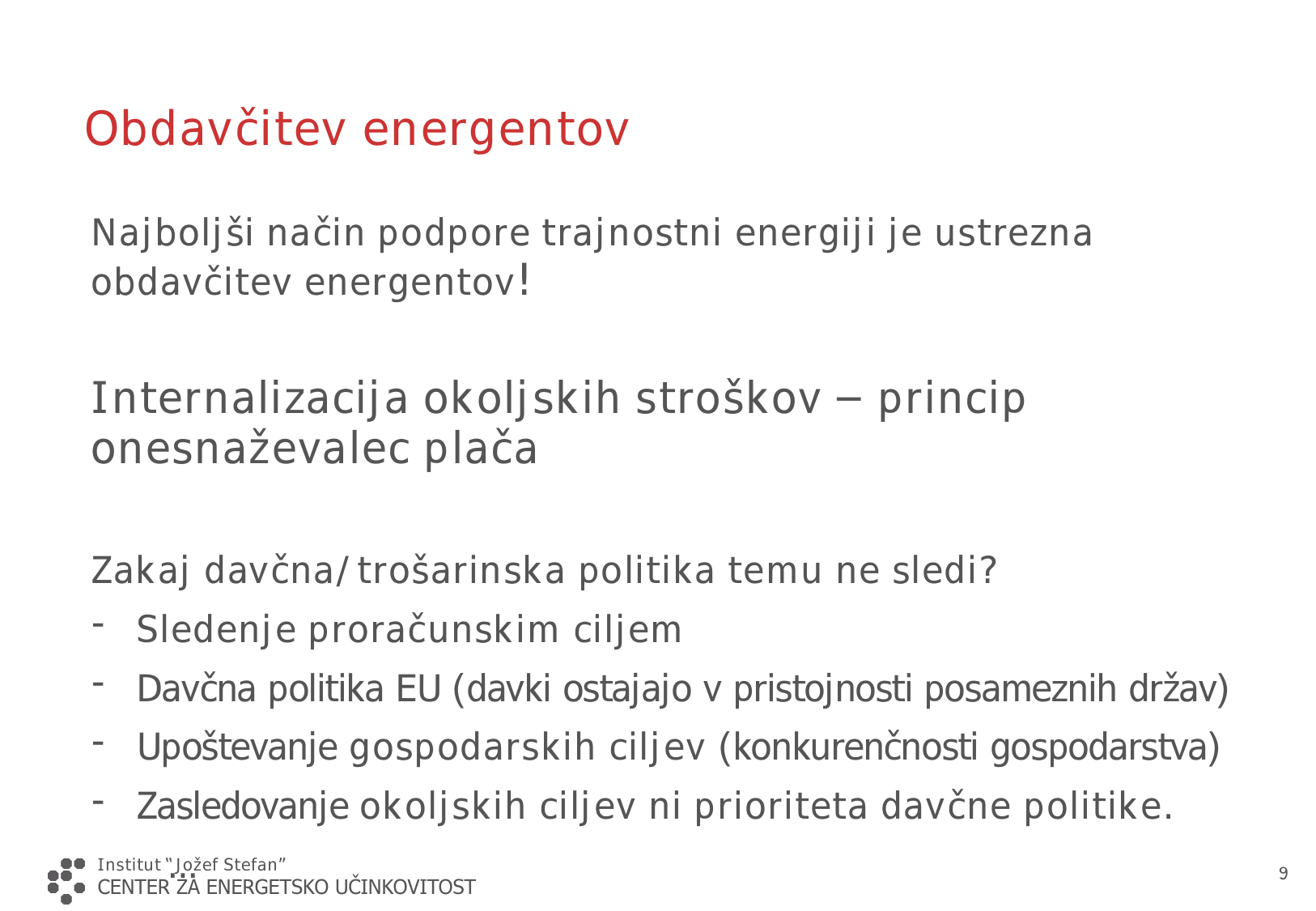

# Obdavčitev energentov
Najboljši način podpore trajnostni energiji je ustrezna obdavčitev energentov!

Internalizacija okoljskih stroškov – princip onesnaževalec plača

Zakaj davčna/trošarinska politika temu ne sledi?
Sledenje proračunskim ciljem
Davčna politika EU (davki ostajajo v pristojnosti posameznih držav)
Upoštevanje gospodarskih ciljev (konkurenčnosti gospodarstva)
Zasledovanje okoljskih ciljev ni prioriteta davčne politike.
…